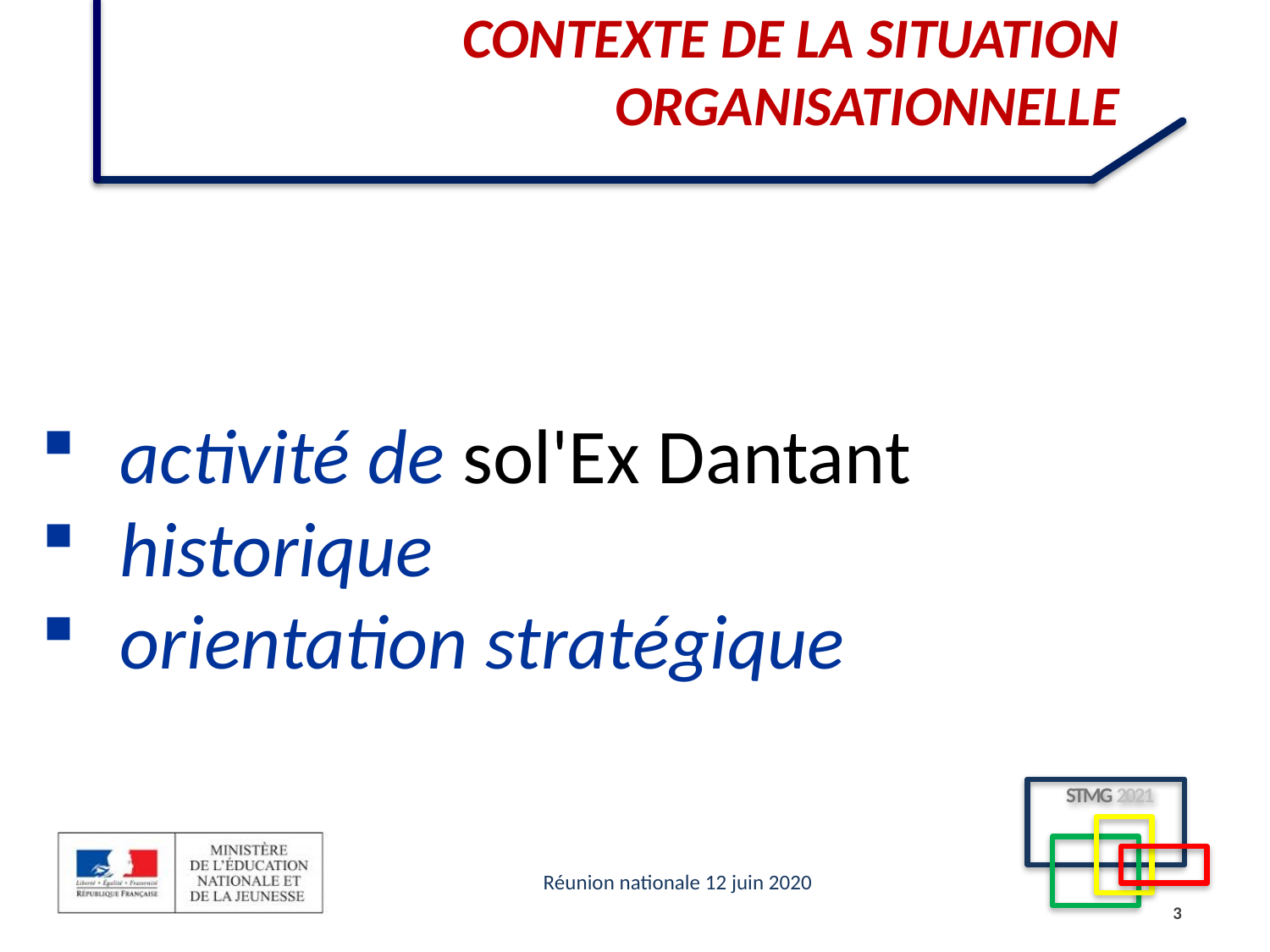

CONTEXTE DE LA SITUATION ORGANISATIONNELLE
activité de sol'Ex Dantant
historique
orientation stratégique

3